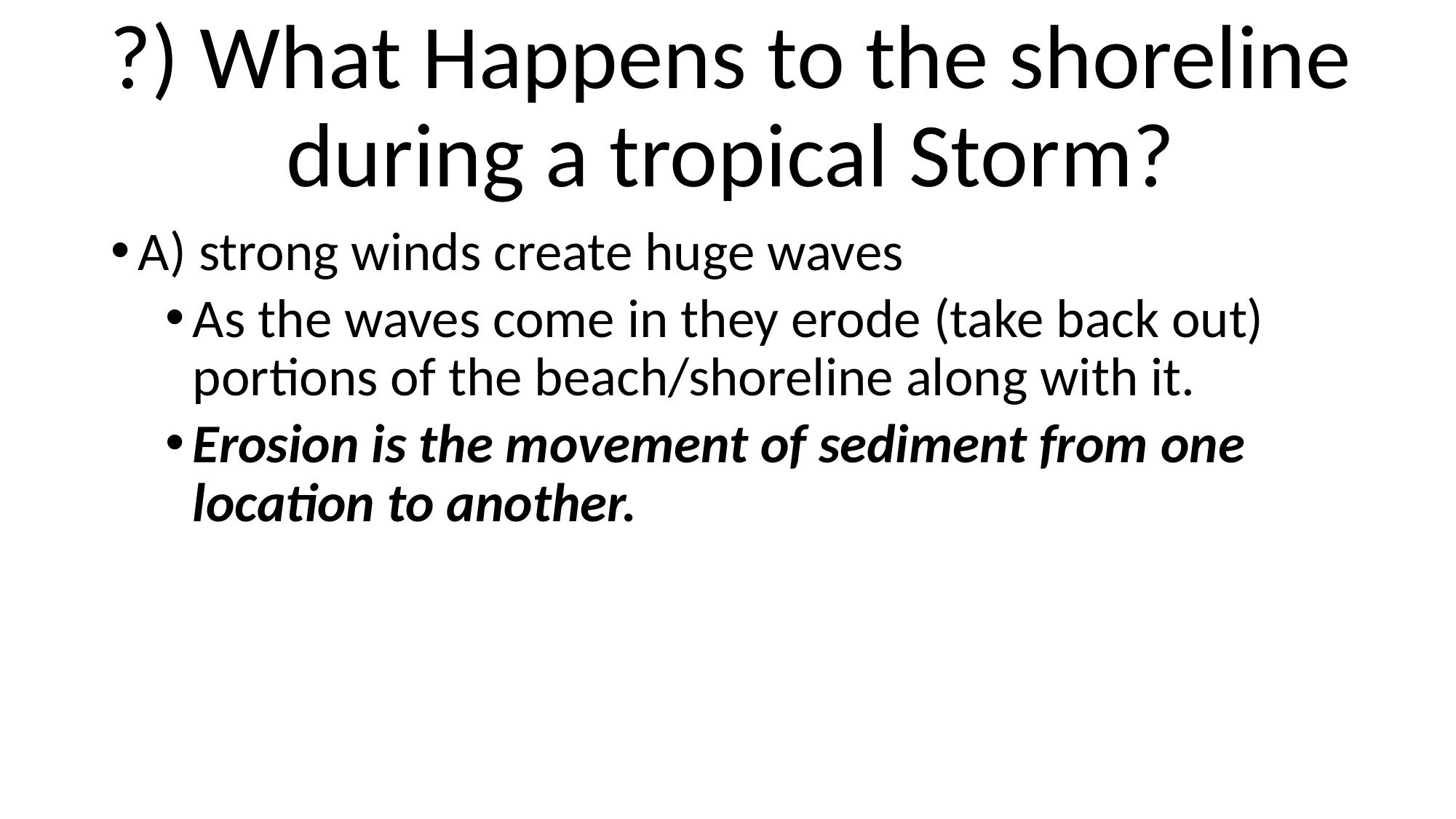

# ?) What Happens to the shoreline during a tropical Storm?
A) strong winds create huge waves
As the waves come in they erode (take back out) portions of the beach/shoreline along with it.
Erosion is the movement of sediment from one location to another.